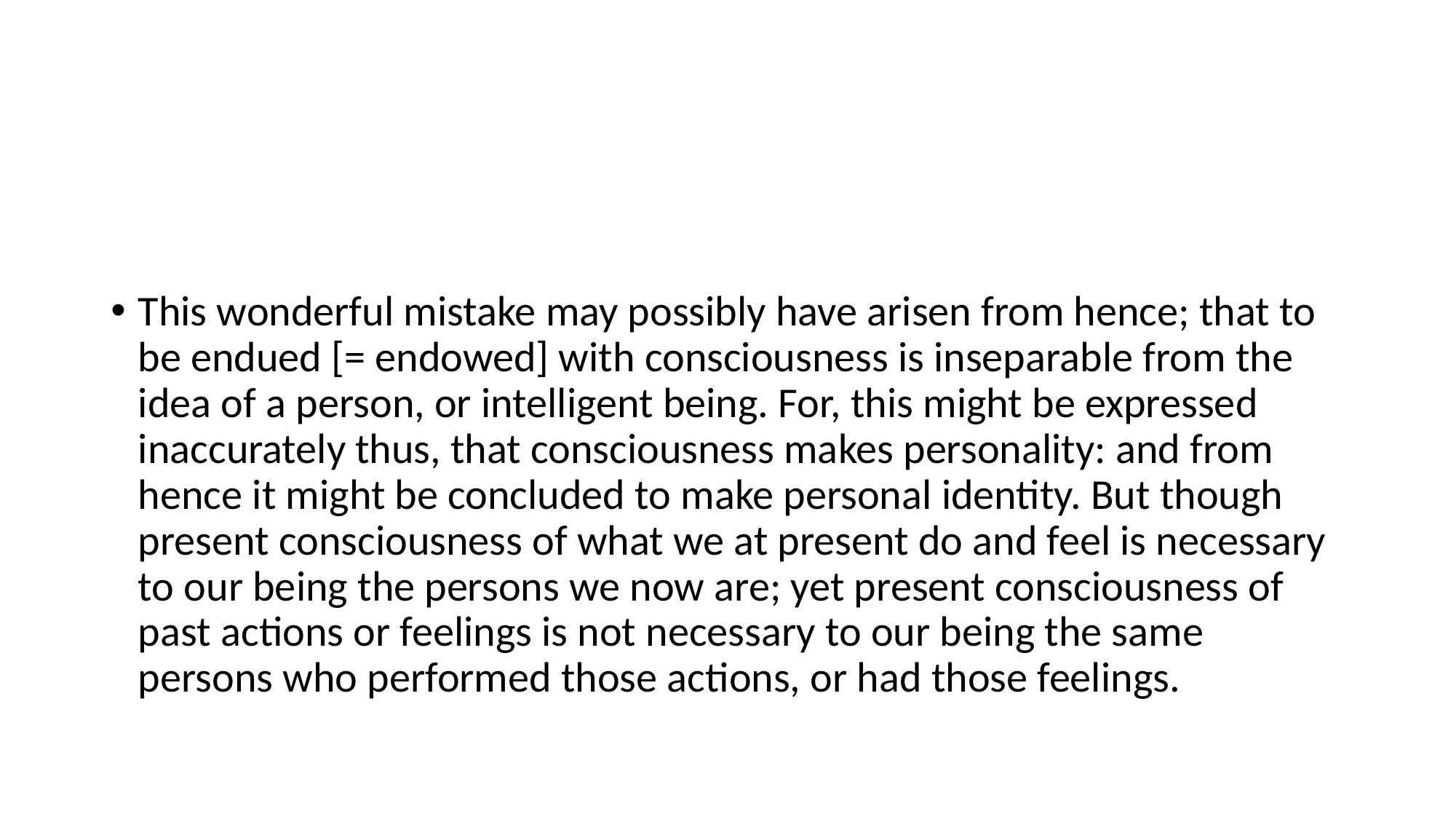

#

This wonderful mistake may possibly have arisen from hence; that to be endued [= endowed] with consciousness is inseparable from the idea of a person, or intelligent being. For, this might be expressed inaccurately thus, that consciousness makes personality: and from hence it might be concluded to make personal identity. But though present consciousness of what we at present do and feel is necessary to our being the persons we now are; yet present consciousness of past actions or feelings is not necessary to our being the same persons who performed those actions, or had those feelings.